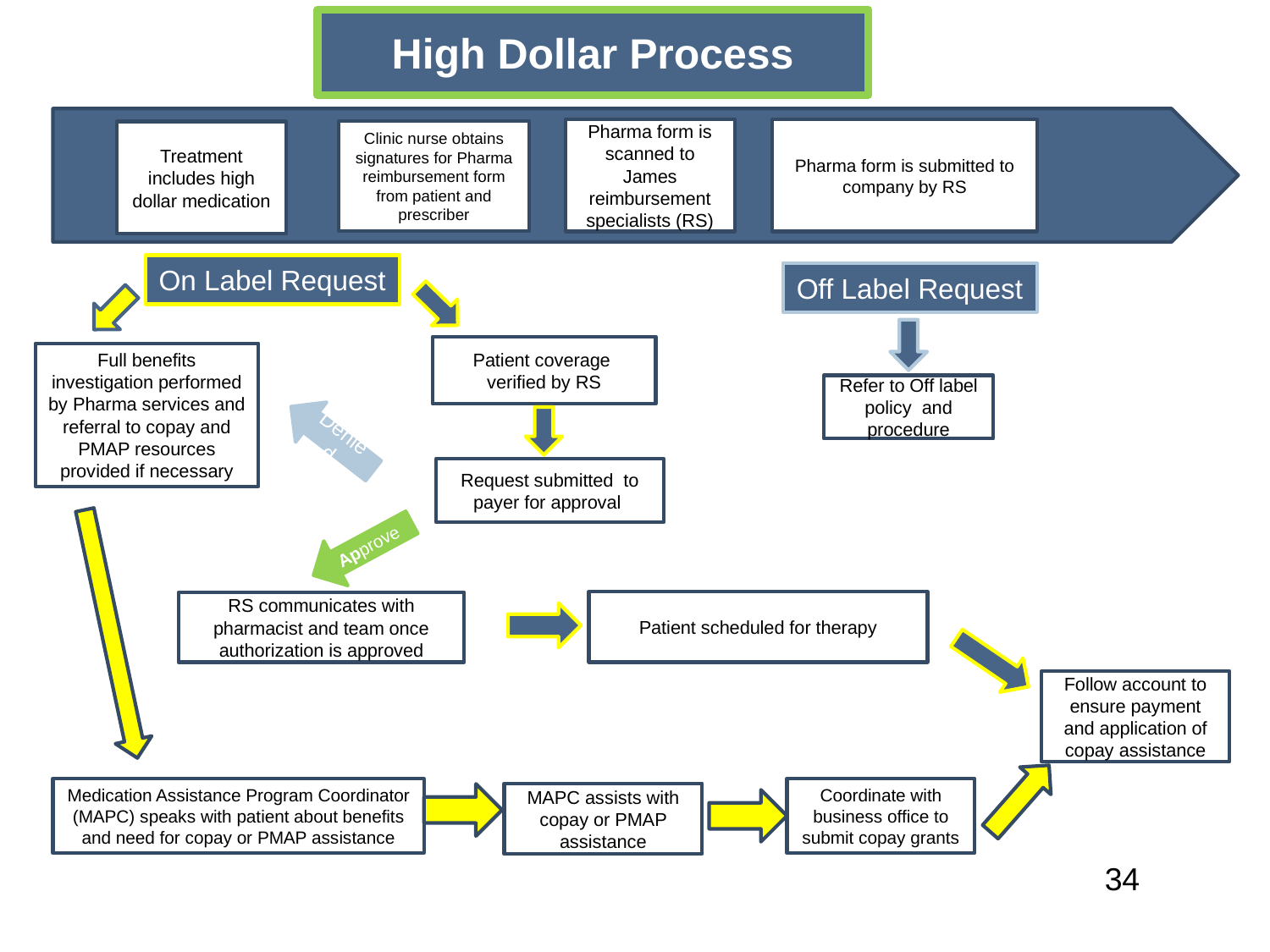

High Dollar Process

Pharma form is scanned to James reimbursement specialists (RS)
Pharma form is submitted to company by RS
Clinic nurse obtains signatures for Pharma reimbursement form from patient and prescriber
Treatment includes high dollar medication
On Label Request
Off Label Request

Patient coverage  verified by RS
Full benefits investigation performed by Pharma services and referral to copay and PMAP resources provided if necessary
Refer to Off label policy  and procedure
Denied

Request submitted  to payer for approval
Approve

Patient scheduled for therapy
RS communicates with pharmacist and team once authorization is approved

Follow account to ensure payment and application of copay assistance

Medication Assistance Program Coordinator (MAPC) speaks with patient about benefits and need for copay or PMAP assistance
Coordinate with business office to submit copay grants
MAPC assists with copay or PMAP assistance
34